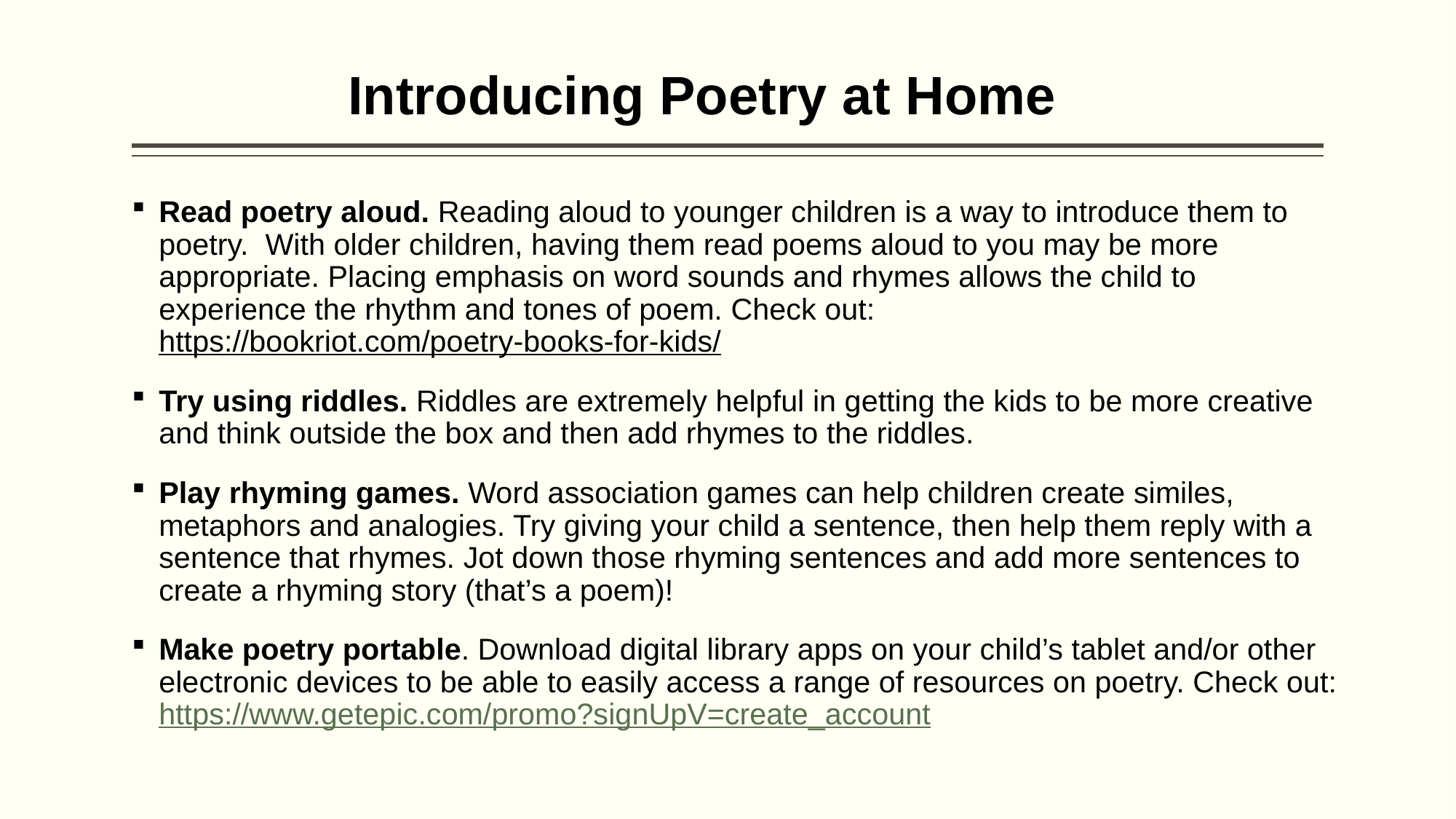

# Introducing Poetry at Home
Read poetry aloud. Reading aloud to younger children is a way to introduce them to poetry.  With older children, having them read poems aloud to you may be more appropriate. Placing emphasis on word sounds and rhymes allows the child to experience the rhythm and tones of poem. Check out: https://bookriot.com/poetry-books-for-kids/
Try using riddles. Riddles are extremely helpful in getting the kids to be more creative and think outside the box and then add rhymes to the riddles.
Play rhyming games. Word association games can help children create similes, metaphors and analogies. Try giving your child a sentence, then help them reply with a sentence that rhymes. Jot down those rhyming sentences and add more sentences to create a rhyming story (that’s a poem)!
Make poetry portable. Download digital library apps on your child’s tablet and/or other electronic devices to be able to easily access a range of resources on poetry. Check out: https://www.getepic.com/promo?signUpV=create_account